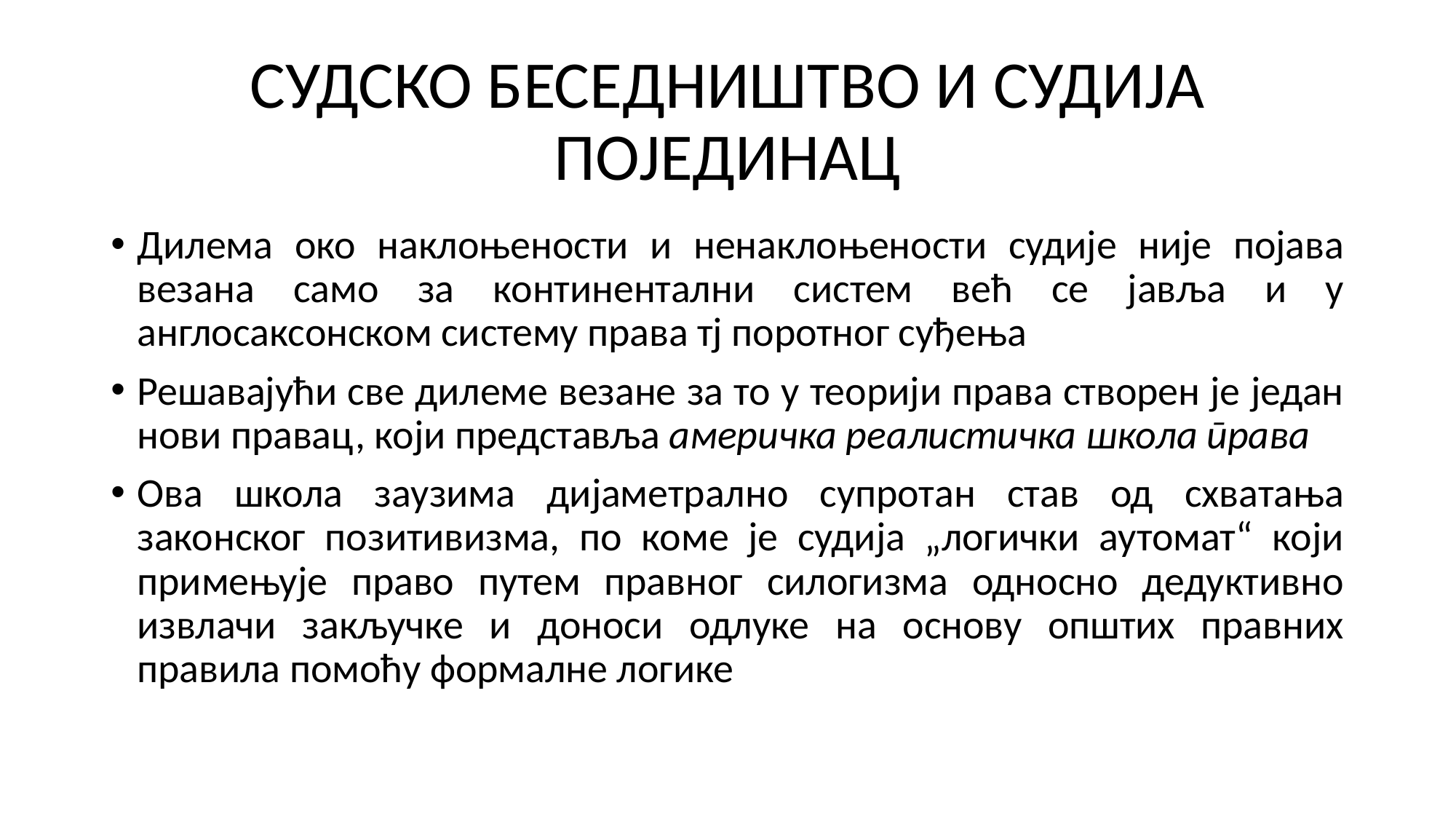

# СУДСКО БЕСЕДНИШТВО И СУДИЈА ПОЈЕДИНАЦ
Дилема око наклоњености и ненаклоњености судије није појава везана само за континентални систем већ се јавља и у англосаксонском систему права тј поротног суђења
Решавајући све дилеме везане за то у теорији права створен је један нови правац, који представља америчка реалистичка школа права
Ова школа заузима дијаметрално супротан став од схватања законског позитивизма, по коме је судија „логички аутомат“ који примењује право путем правног силогизма односно дедуктивно извлачи закључке и доноси одлуке на основу општих правних правила помоћу формалне логике